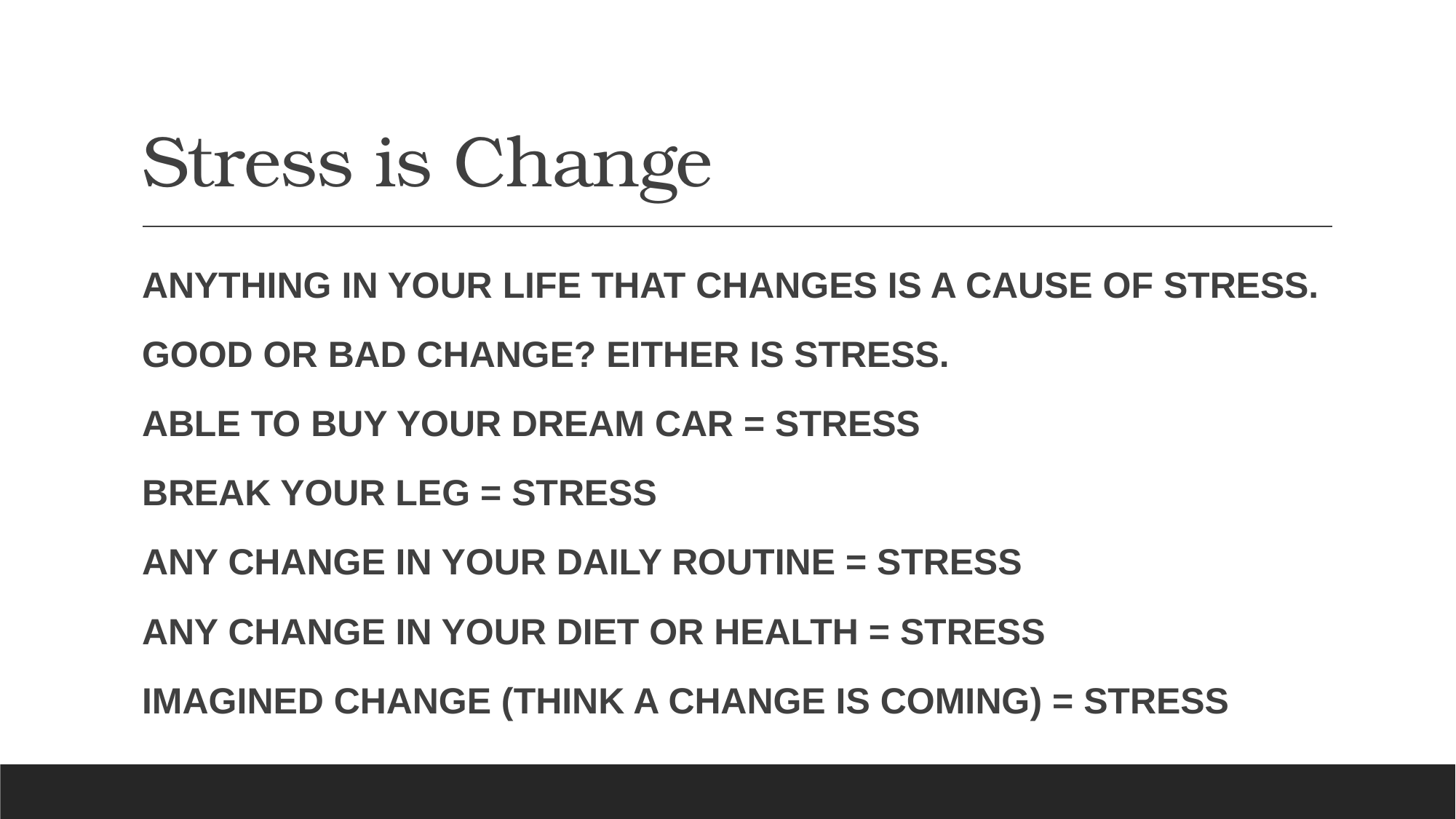

# Stress is Change
ANYTHING IN YOUR LIFE THAT CHANGES IS A CAUSE OF STRESS.
GOOD OR BAD CHANGE? EITHER IS STRESS.
ABLE TO BUY YOUR DREAM CAR = STRESS
BREAK YOUR LEG = STRESS
ANY CHANGE IN YOUR DAILY ROUTINE = STRESS
ANY CHANGE IN YOUR DIET OR HEALTH = STRESS
IMAGINED CHANGE (THINK A CHANGE IS COMING) = STRESS